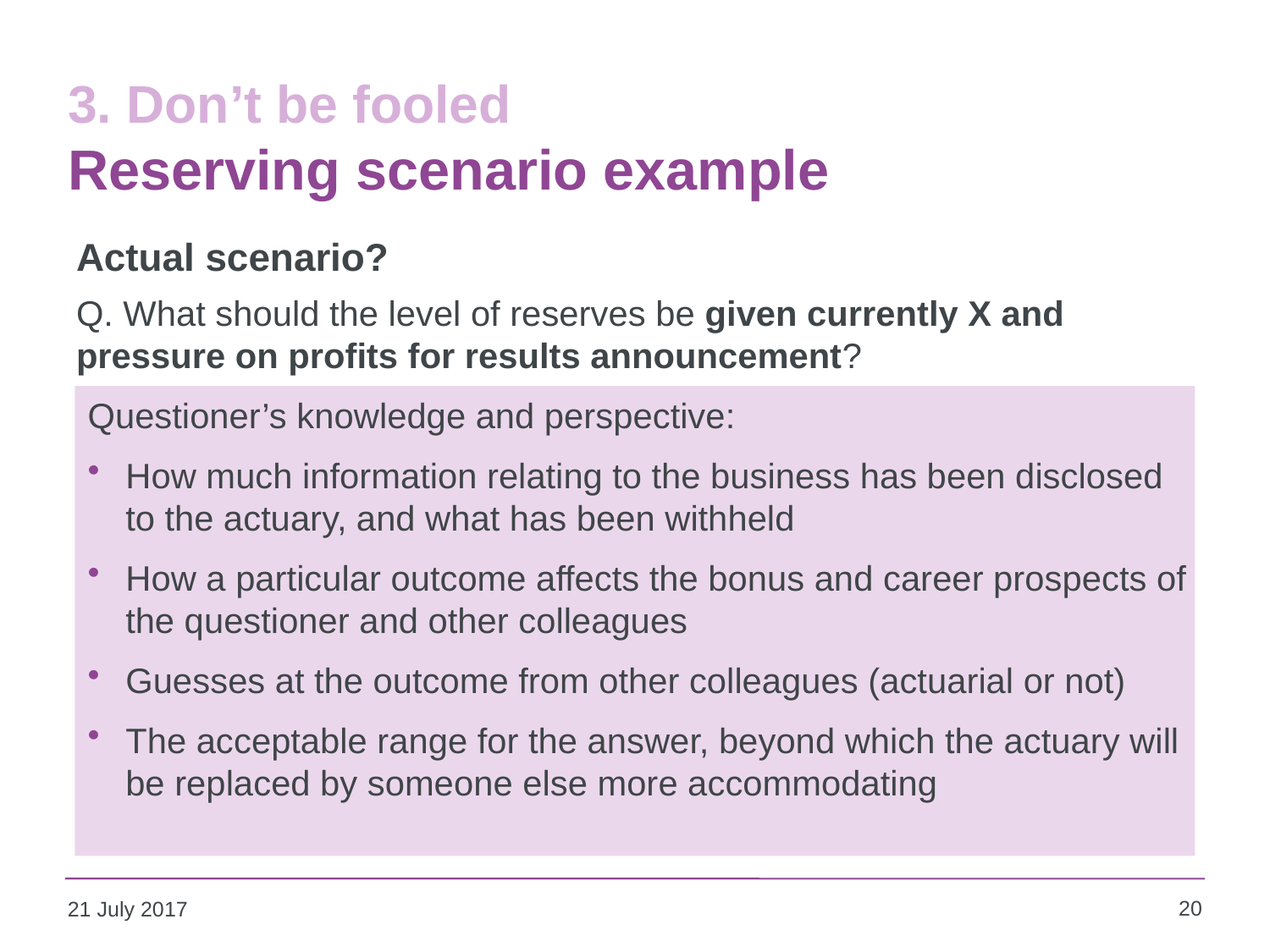

# 3. Don’t be fooled Reserving scenario example
Actual scenario?
Q. What should the level of reserves be given currently X and pressure on profits for results announcement?
Questioner’s knowledge and perspective:
How much information relating to the business has been disclosed to the actuary, and what has been withheld
How a particular outcome affects the bonus and career prospects of the questioner and other colleagues
Guesses at the outcome from other colleagues (actuarial or not)
The acceptable range for the answer, beyond which the actuary will be replaced by someone else more accommodating

20
21 July 2017